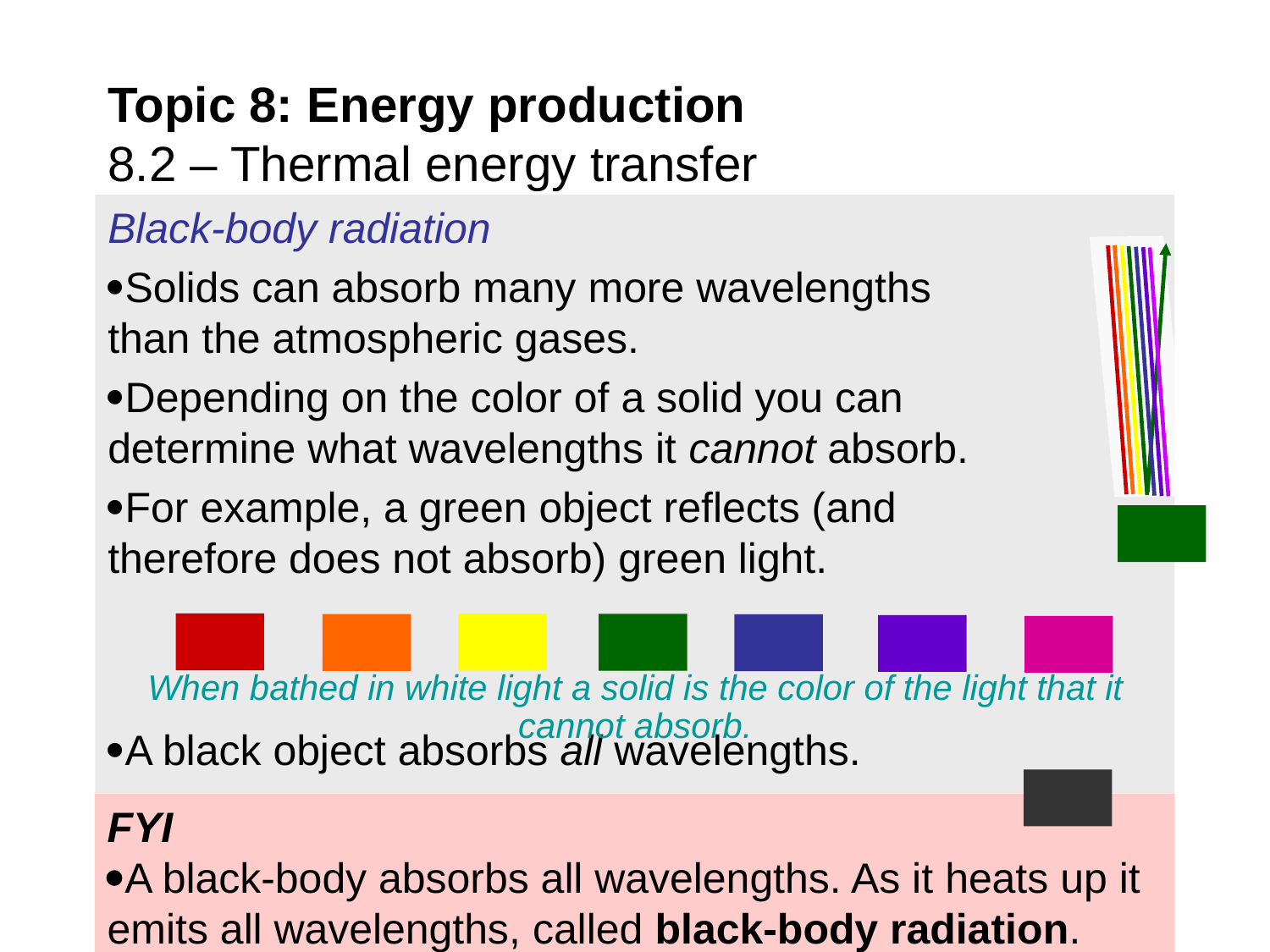

# Topic 8: Energy production 8.2 – Thermal energy transfer
Black-body radiation
•Solids can absorb many more wavelengths                  than the atmospheric gases.
•Depending on the color of a solid you can	 determine what wavelengths it cannot absorb.
•For example, a green object reflects (and                therefore does not absorb) green light.

•A black object absorbs all wavelengths.

When bathed in white light a solid is the color of the light that it cannot absorb.

FYI
•A black-body absorbs all wavelengths. As it heats up it emits all wavelengths, called black-body radiation.